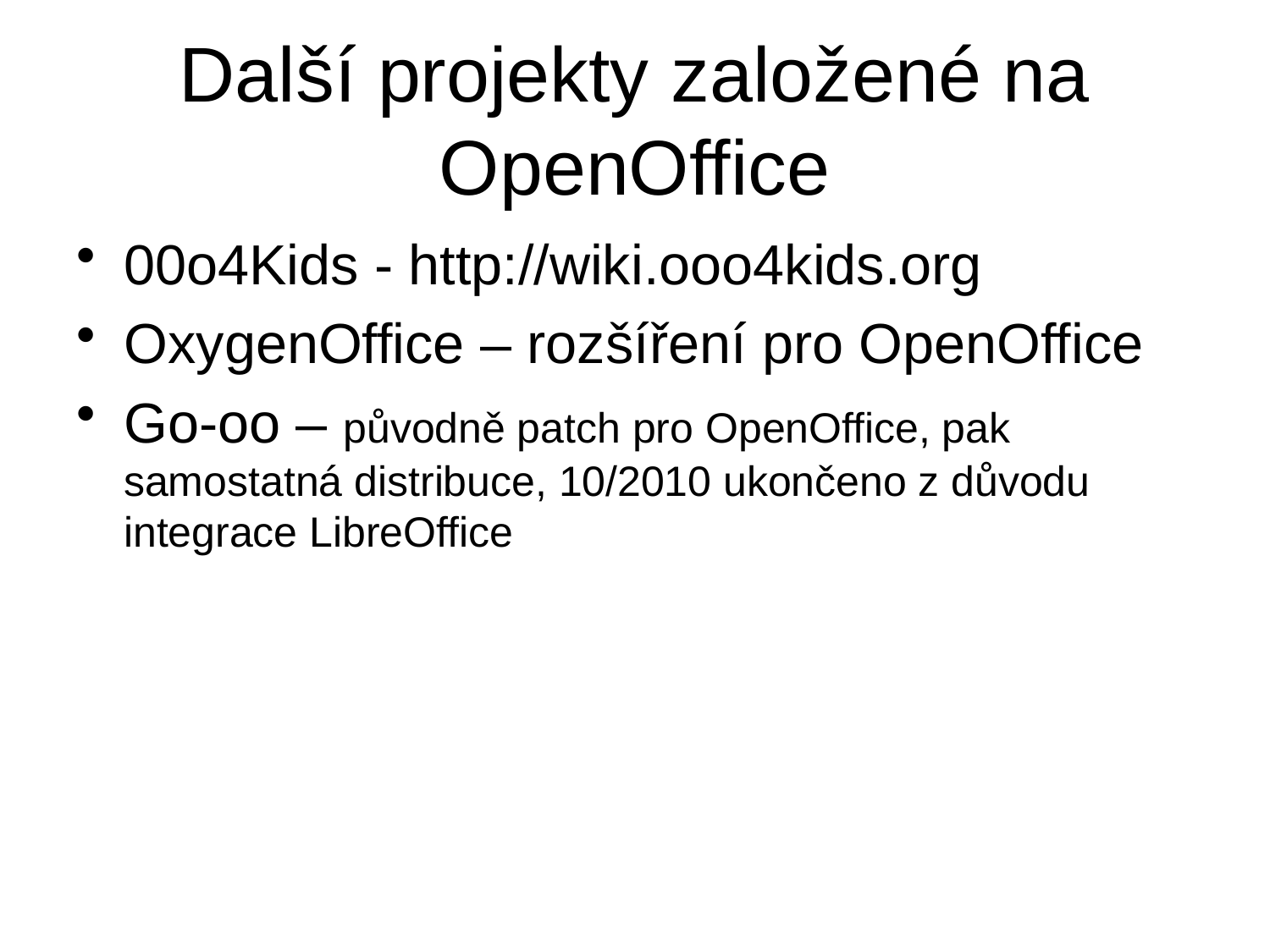

# Další projekty založené na OpenOffice
00o4Kids - http://wiki.ooo4kids.org
OxygenOffice – rozšíření pro OpenOffice
Go-oo – původně patch pro OpenOffice, pak samostatná distribuce, 10/2010 ukončeno z důvodu integrace LibreOffice